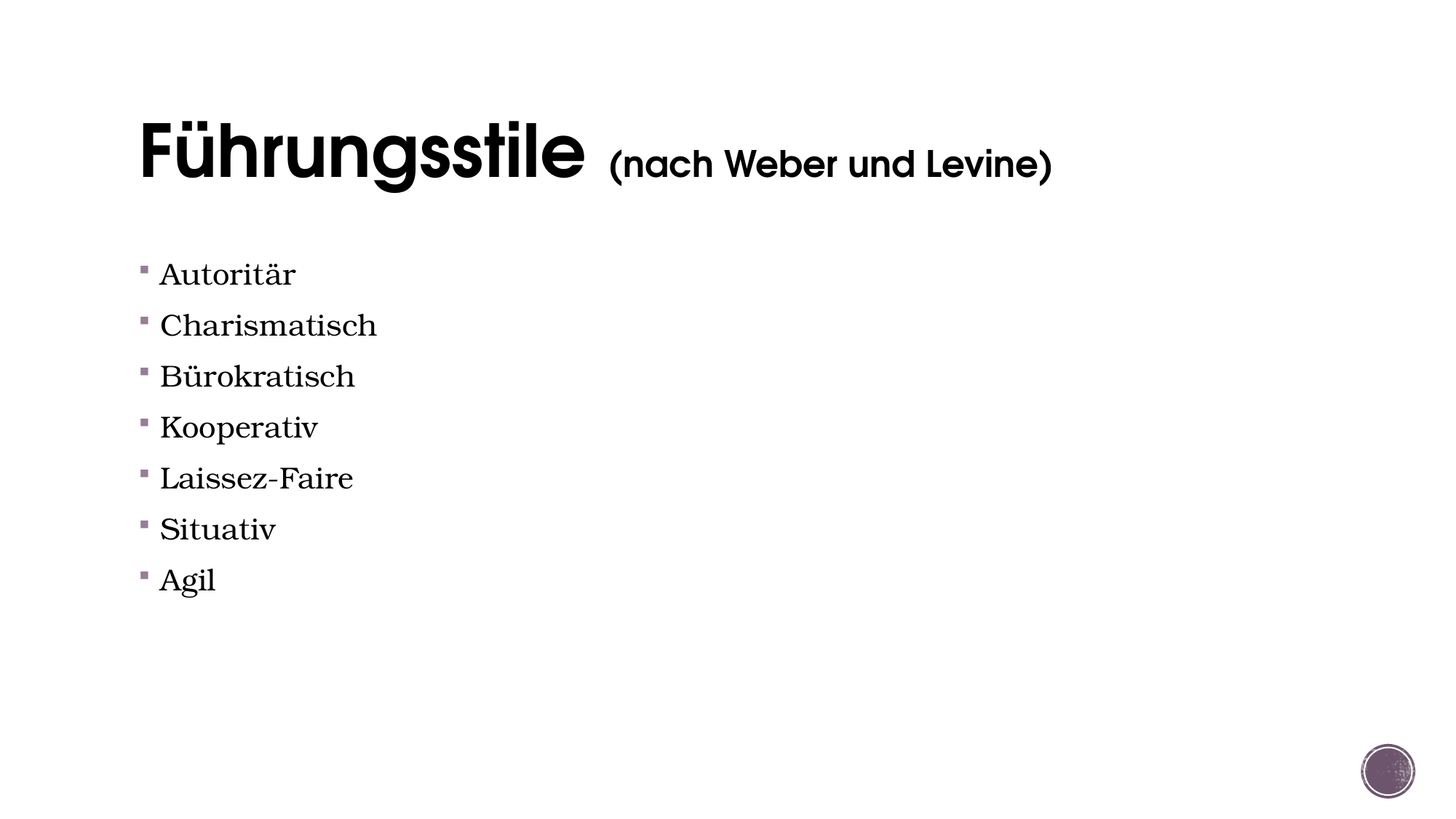

# Führungsstile (nach Weber und Levine)
Autoritär
Charismatisch
Bürokratisch
Kooperativ
Laissez-Faire
Situativ
Agil